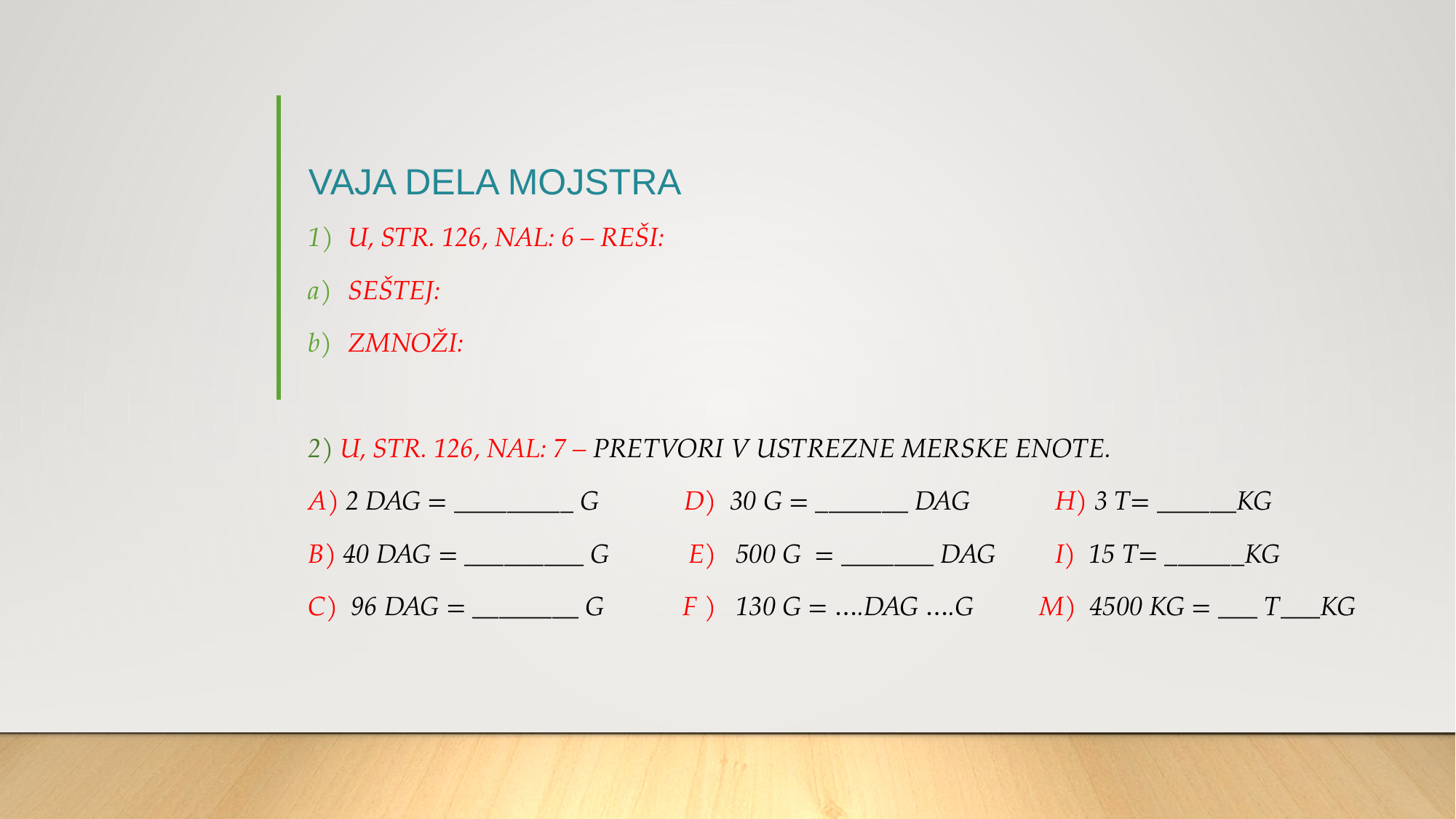

# VAJA DELA MOJSTRA
U, str. 126, nal: 6 – REŠI:
Seštej:
Zmnoži:

2) U, str. 126, nal: 7 – Pretvori v ustrezne merske enote.
a) 2 dag = _________ g             d)  30 g = _______ dag             h) 3 t= ______kg
b) 40 dag = _________ g            e)   500 g  = _______ dag         i)  15 t= ______kg
c)  96 dag = ________ g            f )   130 g = ….dag ….g          m)  4500 kg = ___ t___kg